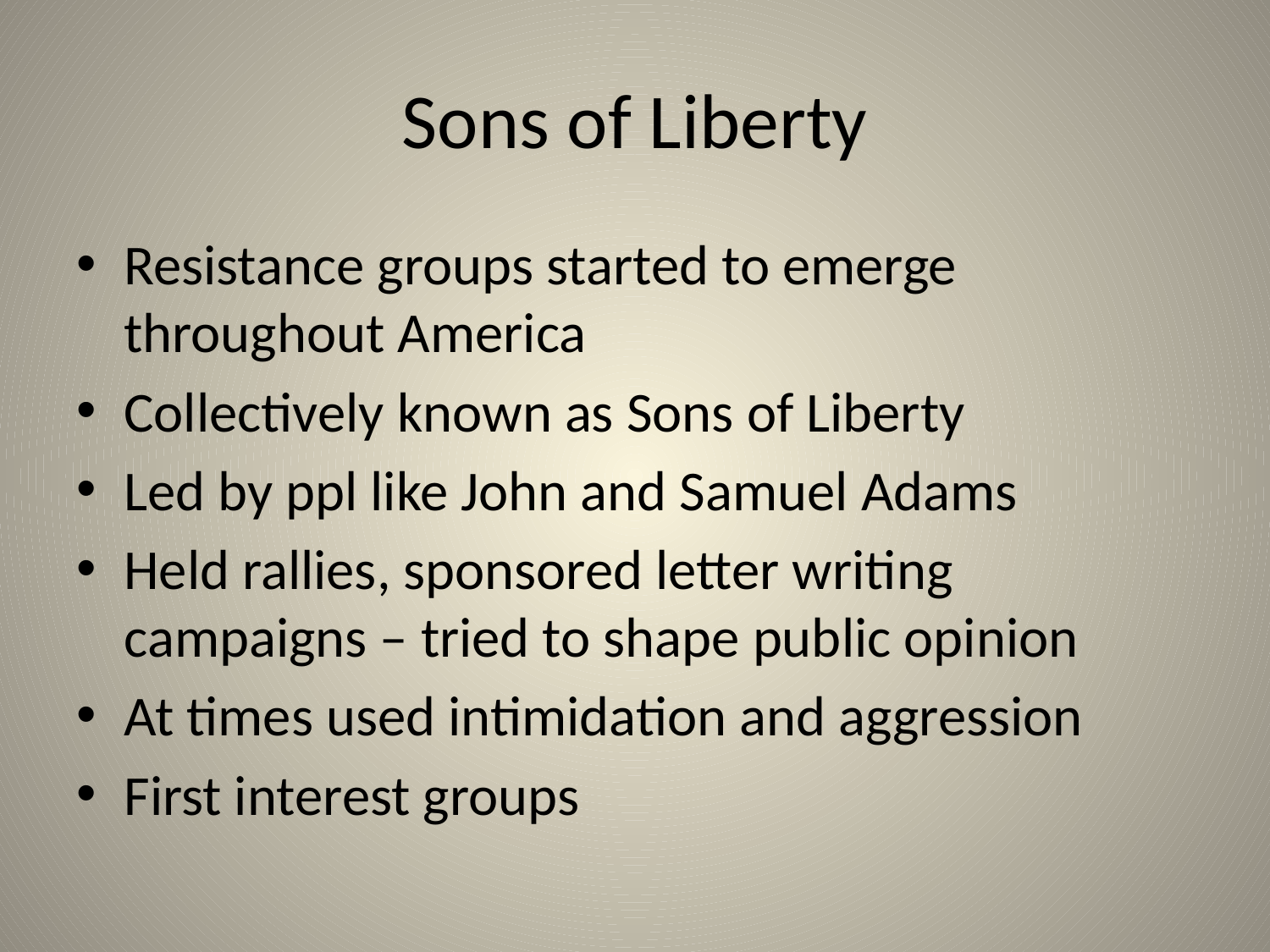

# Sons of Liberty
Resistance groups started to emerge throughout America
Collectively known as Sons of Liberty
Led by ppl like John and Samuel Adams
Held rallies, sponsored letter writing campaigns – tried to shape public opinion
At times used intimidation and aggression
First interest groups